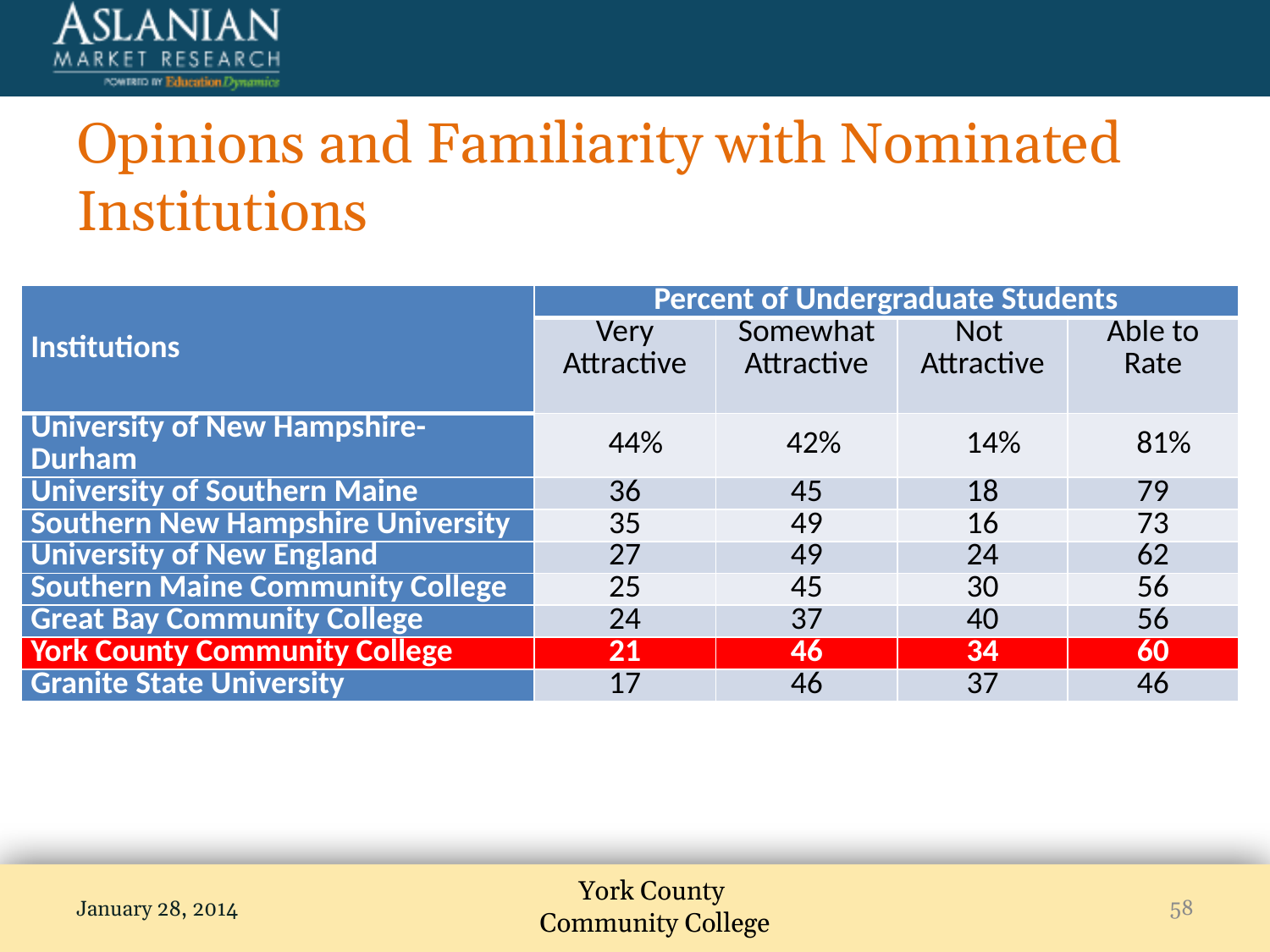

# Opinions and Familiarity with Nominated Institutions
| Institutions | Percent of Undergraduate Students |  |  |  |
| --- | --- | --- | --- | --- |
|  | Very Attractive | Somewhat Attractive | Not Attractive | Able to Rate |
| University of New Hampshire-Durham | 44% | 42% | 14% | 81% |
| University of Southern Maine | 36 | 45 | 18 | 79 |
| Southern New Hampshire University | 35 | 49 | 16 | 73 |
| University of New England | 27 | 49 | 24 | 62 |
| Southern Maine Community College | 25 | 45 | 30 | 56 |
| Great Bay Community College | 24 | 37 | 40 | 56 |
| York County Community College | 21 | 46 | 34 | 60 |
| Granite State University | 17 | 46 | 37 | 46 |
January 28, 2014
58